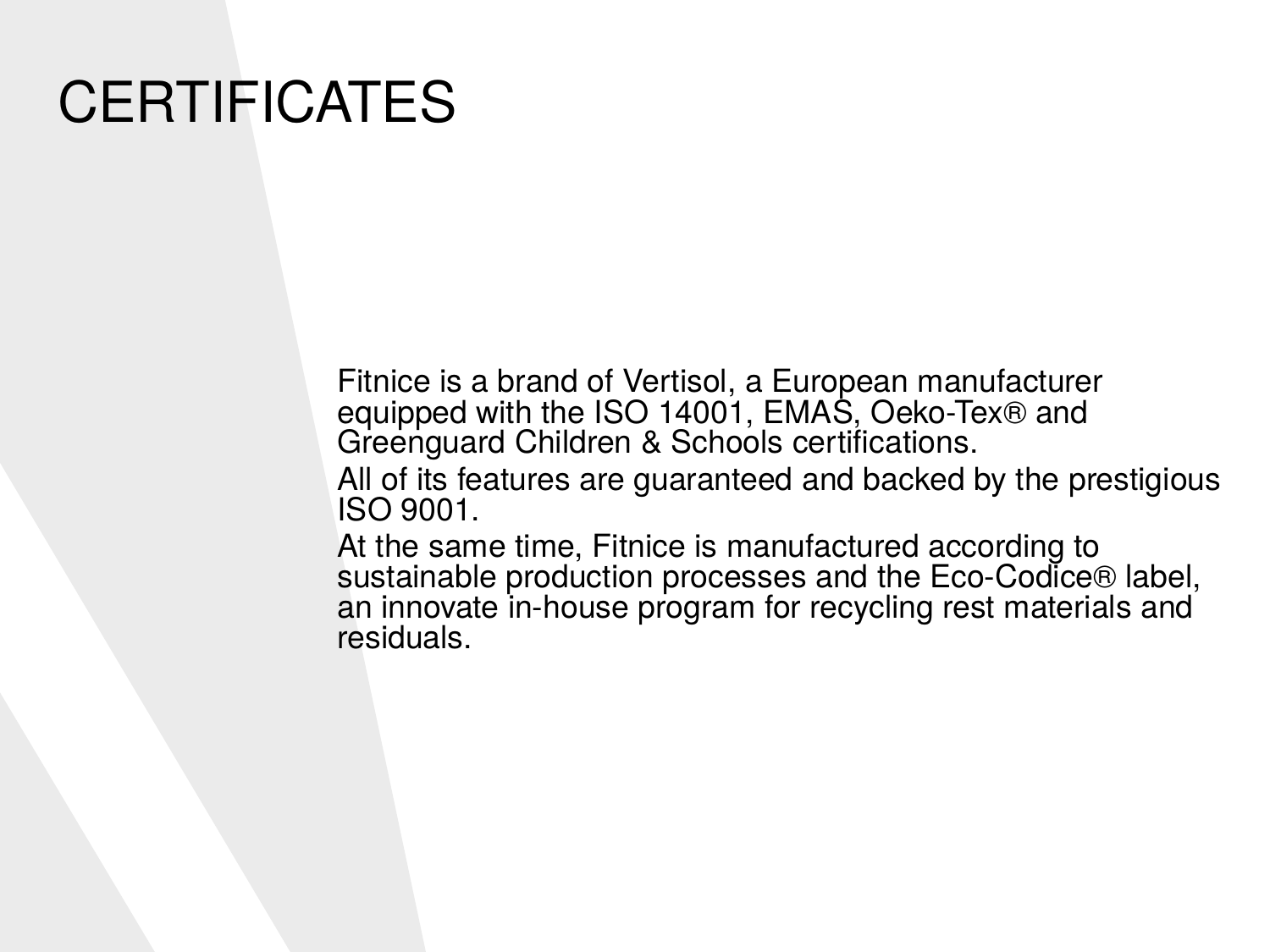

# CERTIFICATES

Fitnice is a brand of Vertisol, a European manufacturer equipped with the ISO 14001, EMAS, Oeko-Tex® and Greenguard Children & Schools certifications.
All of its features are guaranteed and backed by the prestigious ISO 9001.
At the same time, Fitnice is manufactured according to sustainable production processes and the Eco-Codice® label, an innovate in-house program for recycling rest materials and residuals.